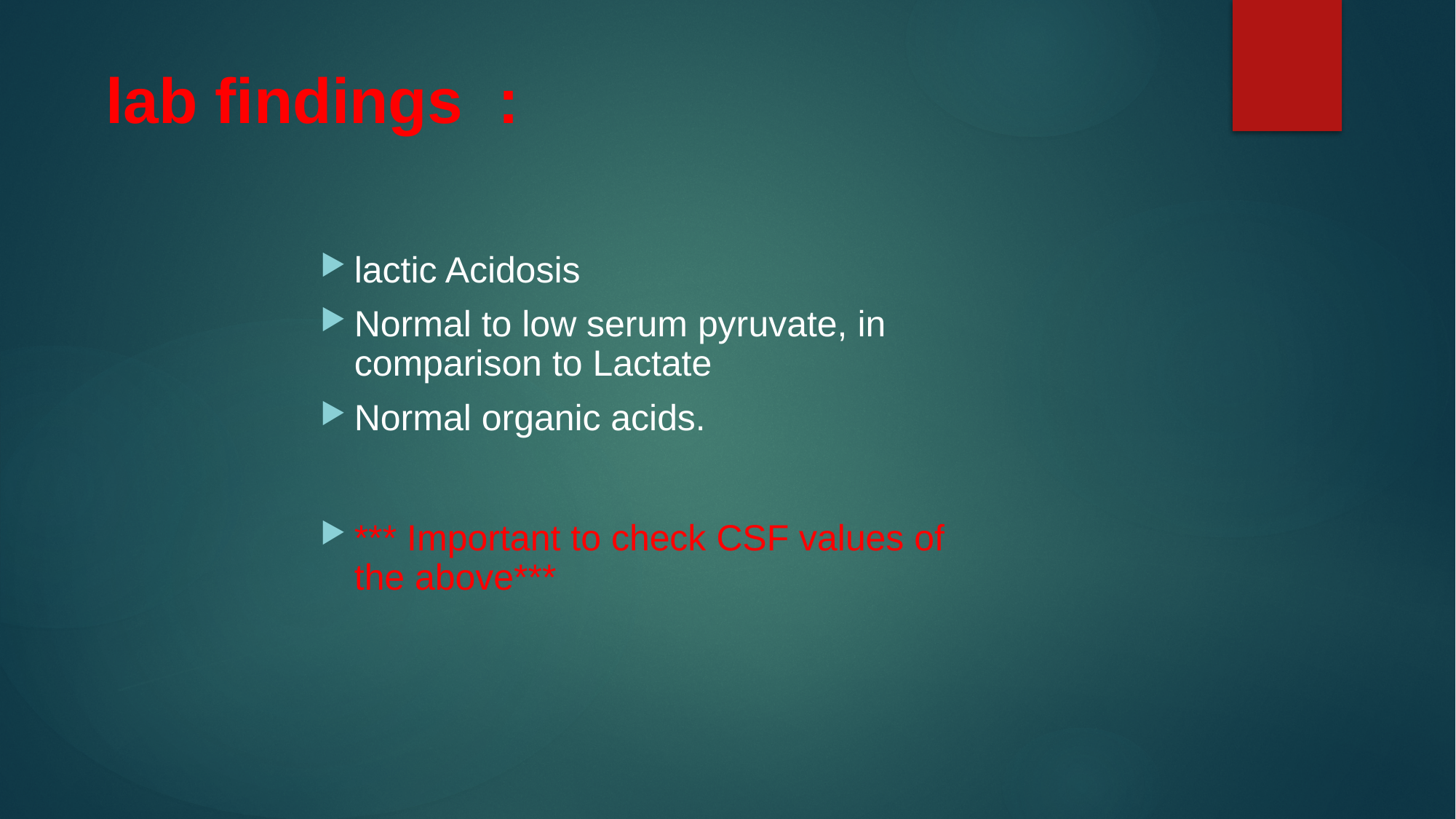

# lab findings  :
lactic Acidosis
Normal to low serum pyruvate, in comparison to Lactate
Normal organic acids.

*** Important to check CSF values of the above***